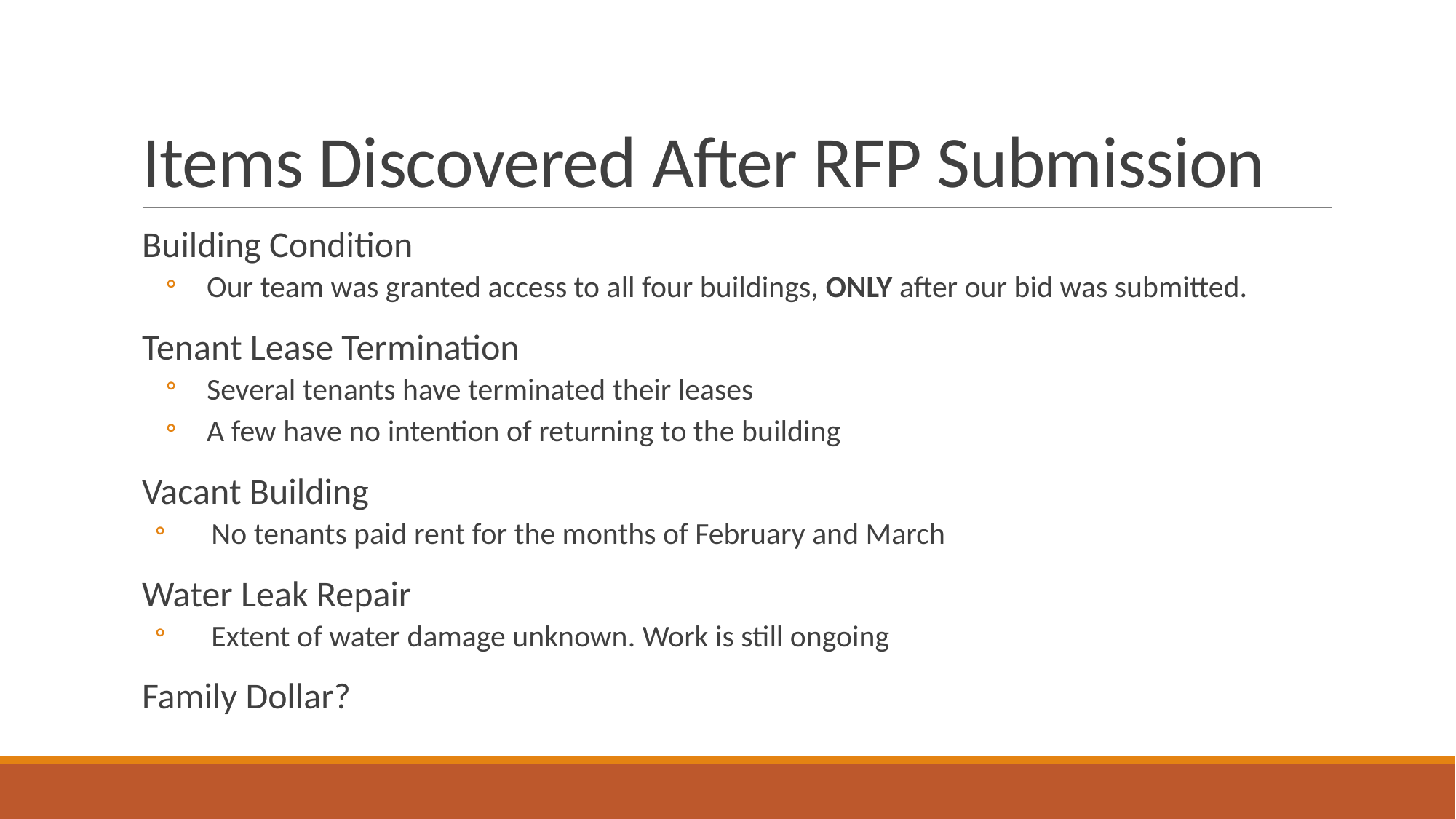

# Items Discovered After RFP Submission
Building Condition
Our team was granted access to all four buildings, ONLY after our bid was submitted.
Tenant Lease Termination
Several tenants have terminated their leases
A few have no intention of returning to the building
Vacant Building
     No tenants paid rent for the months of February and March
Water Leak Repair
     Extent of water damage unknown. Work is still ongoing
Family Dollar?